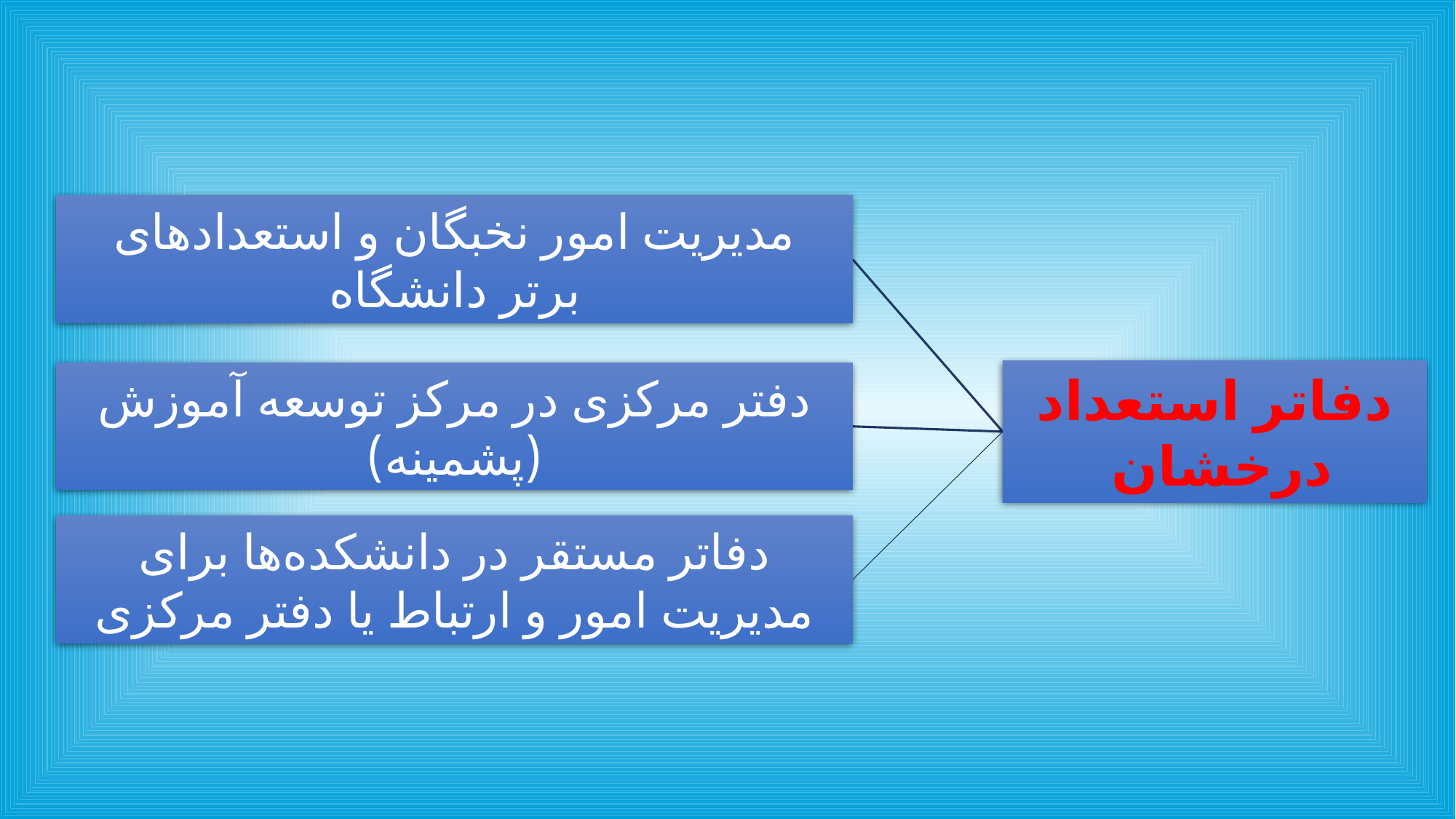

مدیریت امور نخبگان و استعدادهای برتر دانشگاه
دفاتر استعداد درخشان
دفتر مرکزی در مرکز توسعه آموزش (پشمینه)
دفاتر مستقر در دانشکده‌ها برای مدیریت امور و ارتباط یا دفتر مرکزی